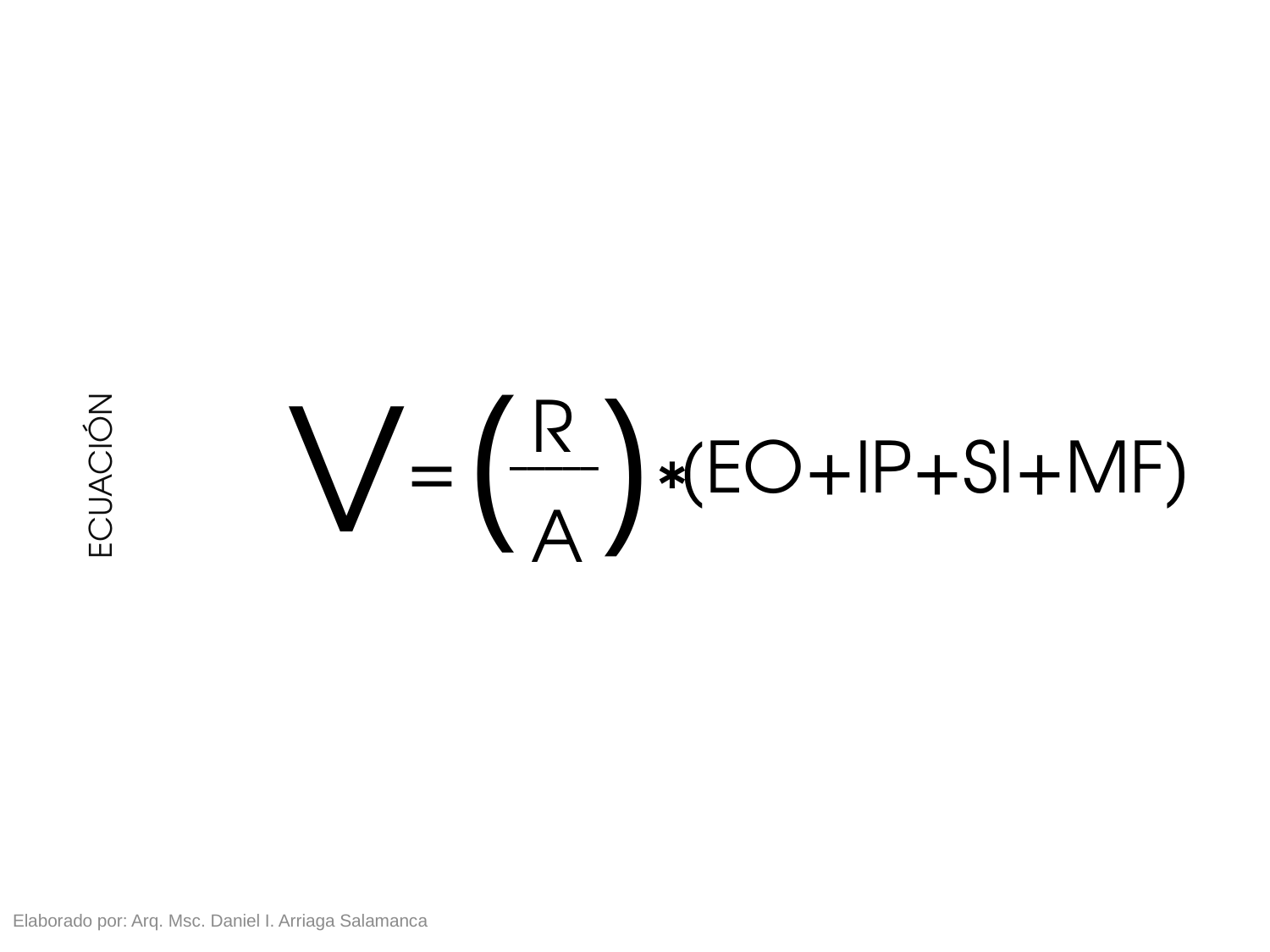

)
V
R
)
(EO+IP+SI+MF)
=
_____
*
A
ECUACIÓN

Elaborado por: Arq. Msc. Daniel I. Arriaga Salamanca